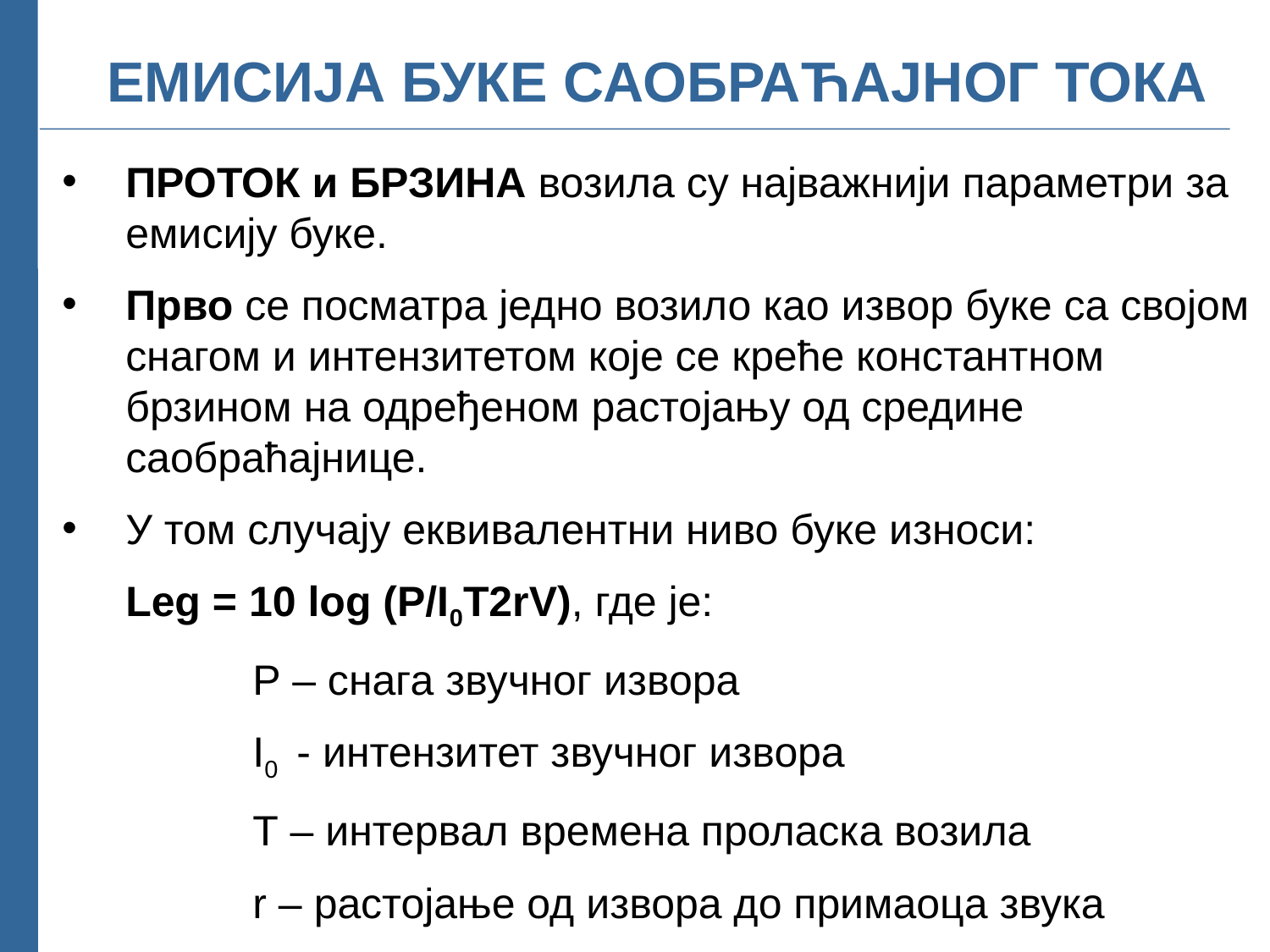

# ЕМИСИЈА БУКЕ САОБРАЋАЈНОГ ТОКА

ПРОТОК и БРЗИНА возила су најважнији параметри за емисију буке.
Прво се посматра једно возило као извор буке са својом снагом и интензитетом које се креће константном брзином на одређеном растојању од средине саобраћајнице.
У том случају еквивалентни ниво буке износи:
	Leg = 10 log (P/I0T2rV), где је:
		P – снага звучног извора
		I0  - интензитет звучног извора
		T – интервал времена проласка возила
		r – растојање од извора до примаоца звука